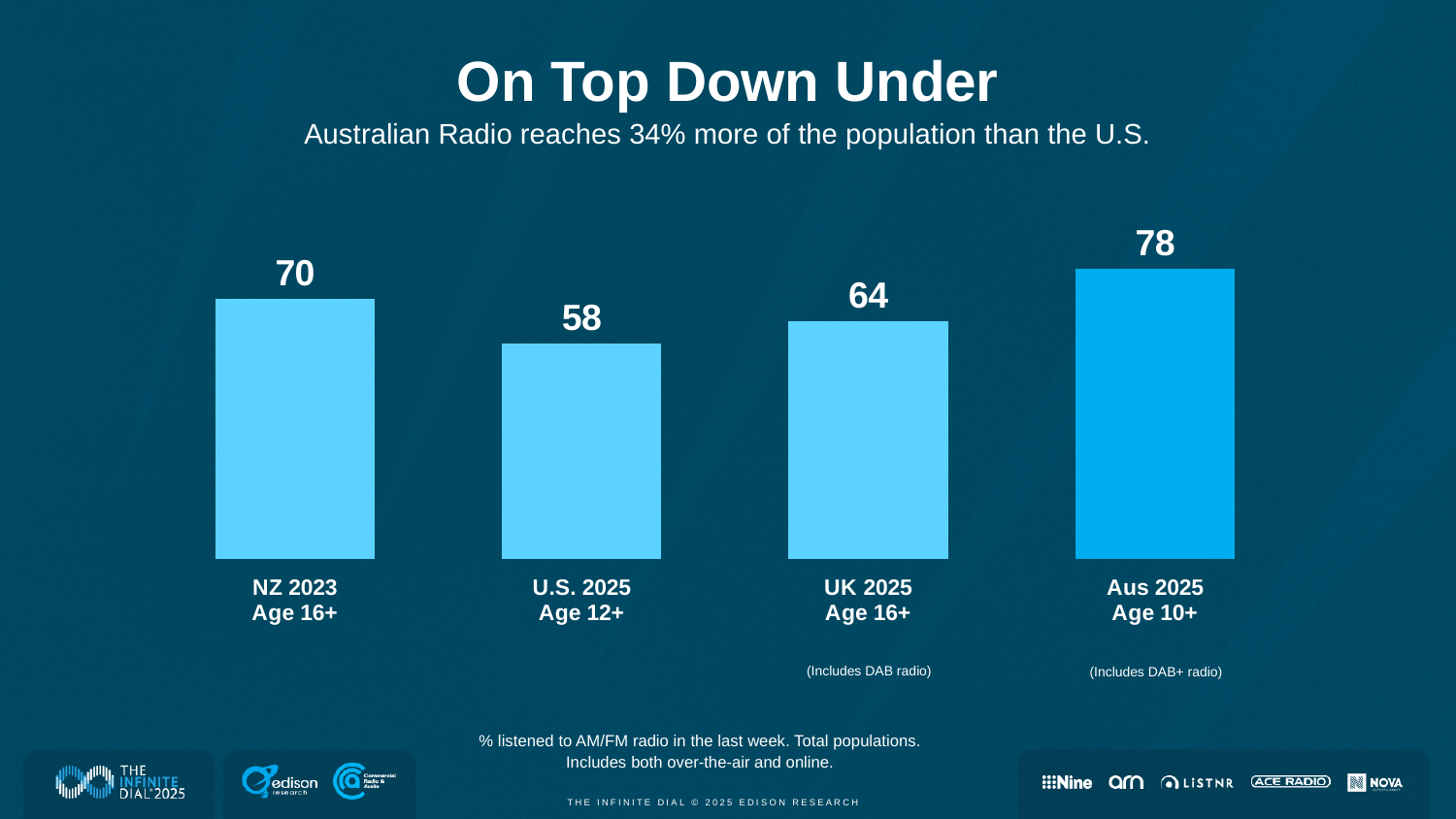

On Top Down Under
Australian Radio reaches 34% more of the population than the U.S.

### Chart

| Category | Region 1 |
|---|---|
| NZ 2023
Age 16+ | 70.0 |
| U.S. 2025
Age 12+ | 58.0 |
| UK 2025
Age 16+ | 64.0 |
| Aus 2025
Age 10+ | 78.0 |
(Includes DAB radio)
(Includes DAB+ radio)
% listened to AM/FM radio in the last week. Total populations.
Includes both over-the-air and online.